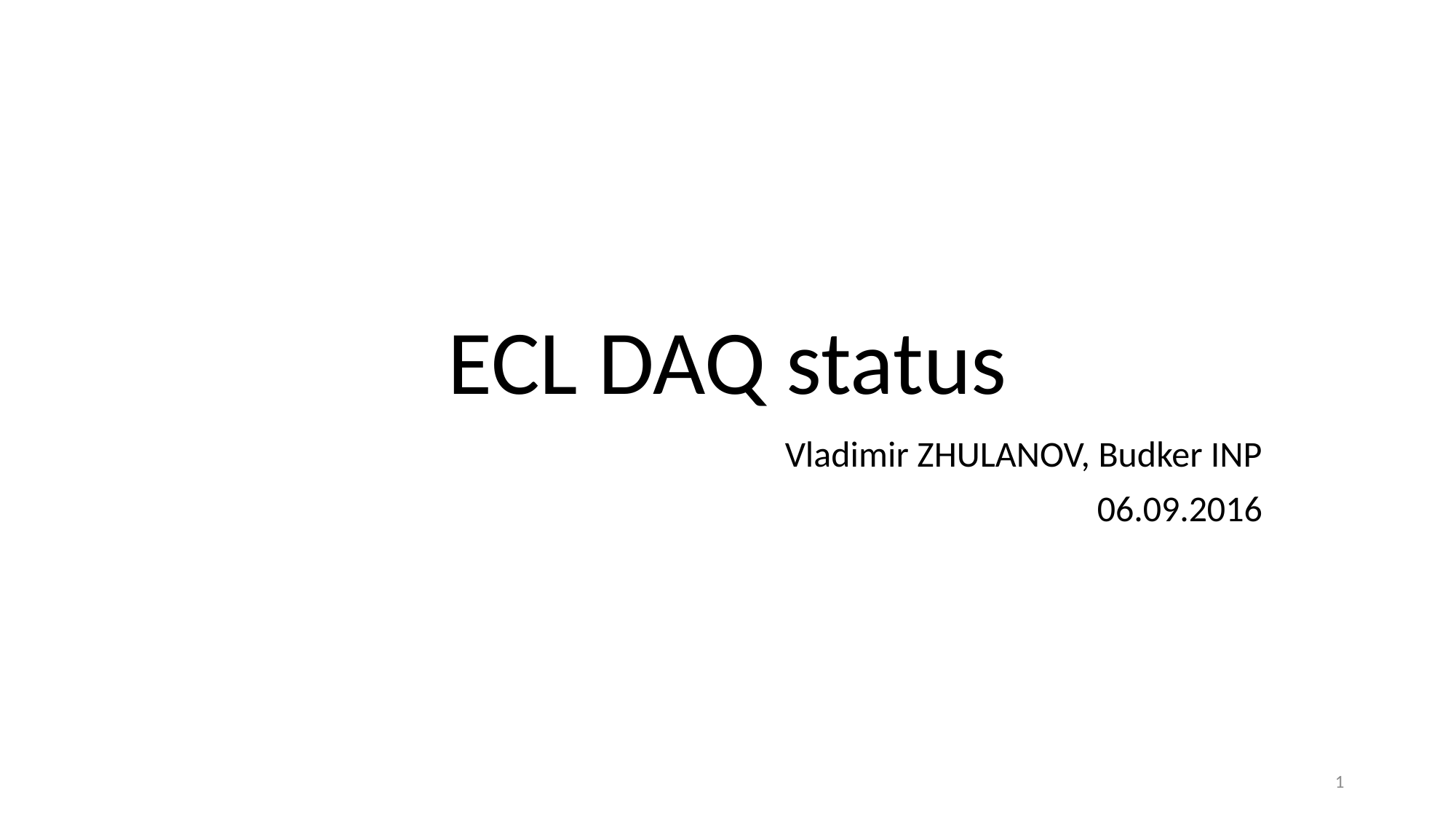

# ECL DAQ status
Vladimir ZHULANOV, Budker INP
06.09.2016
1